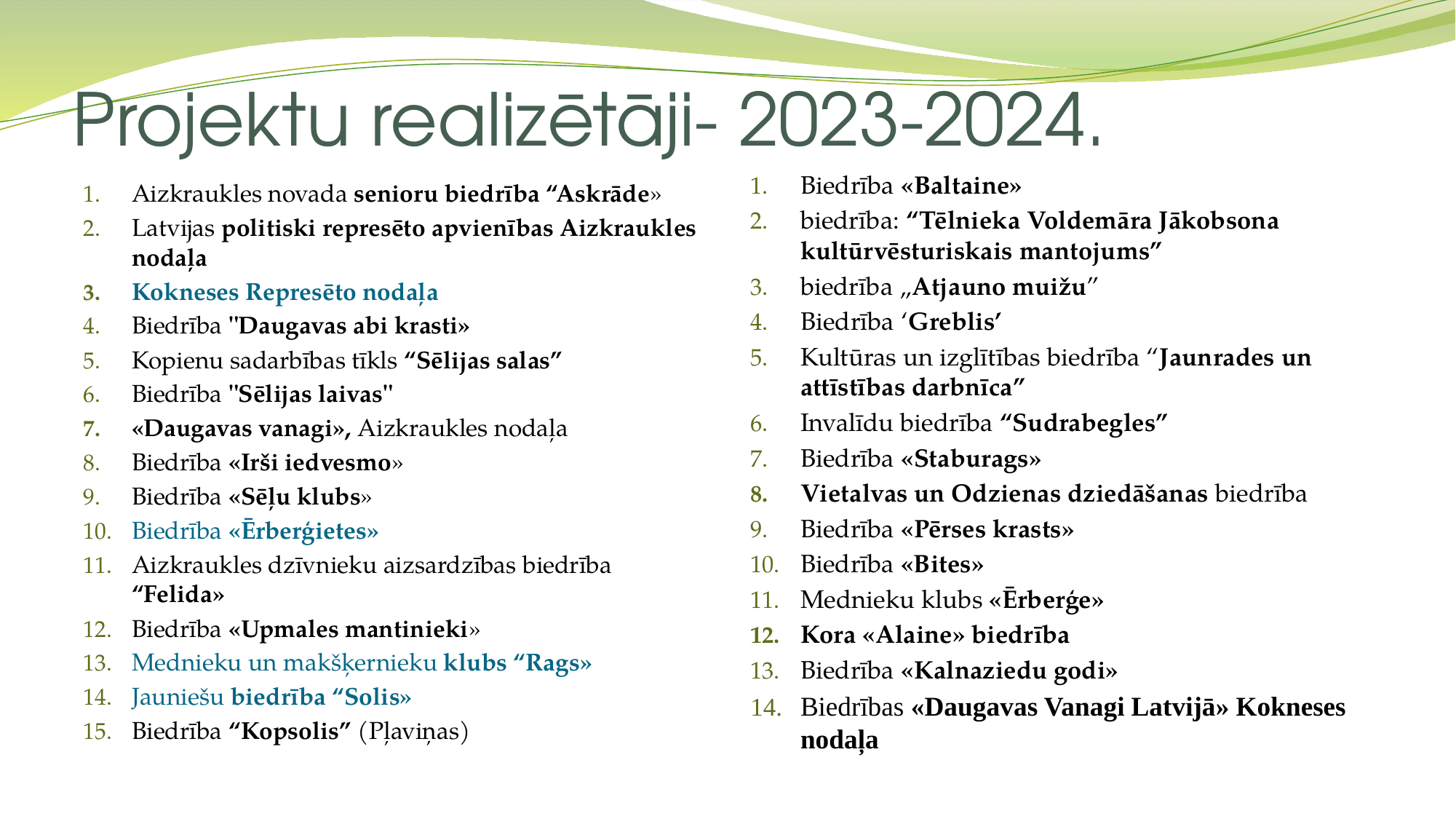

# Projektu realizētāji- 2023-2024.
Biedrība «Baltaine»
biedrība: “Tēlnieka Voldemāra Jākobsona kultūrvēsturiskais mantojums”
biedrība „Atjauno muižu”
Biedrība ‘Greblis’
Kultūras un izglītības biedrība “Jaunrades un attīstības darbnīca”
Invalīdu biedrība “Sudrabegles”
Biedrība «Staburags»
Vietalvas un Odzienas dziedāšanas biedrība
Biedrība «Pērses krasts»
Biedrība «Bites»
Mednieku klubs «Ērberģe»
Kora «Alaine» biedrība
Biedrība «Kalnaziedu godi»
Biedrības «Daugavas Vanagi Latvijā» Kokneses nodaļa

Aizkraukles novada senioru biedrība “Askrāde»
Latvijas politiski represēto apvienības Aizkraukles nodaļa
Kokneses Represēto nodaļa
Biedrība "Daugavas abi krasti»
Kopienu sadarbības tīkls “Sēlijas salas”
Biedrība "Sēlijas laivas"
«Daugavas vanagi», Aizkraukles nodaļa
Biedrība «Irši iedvesmo»
Biedrība «Sēļu klubs»
Biedrība «Ērberģietes»
Aizkraukles dzīvnieku aizsardzības biedrība “Felida»
Biedrība «Upmales mantinieki»
Mednieku un makšķernieku klubs “Rags»
Jauniešu biedrība “Solis»
Biedrība “Kopsolis” (Pļaviņas)